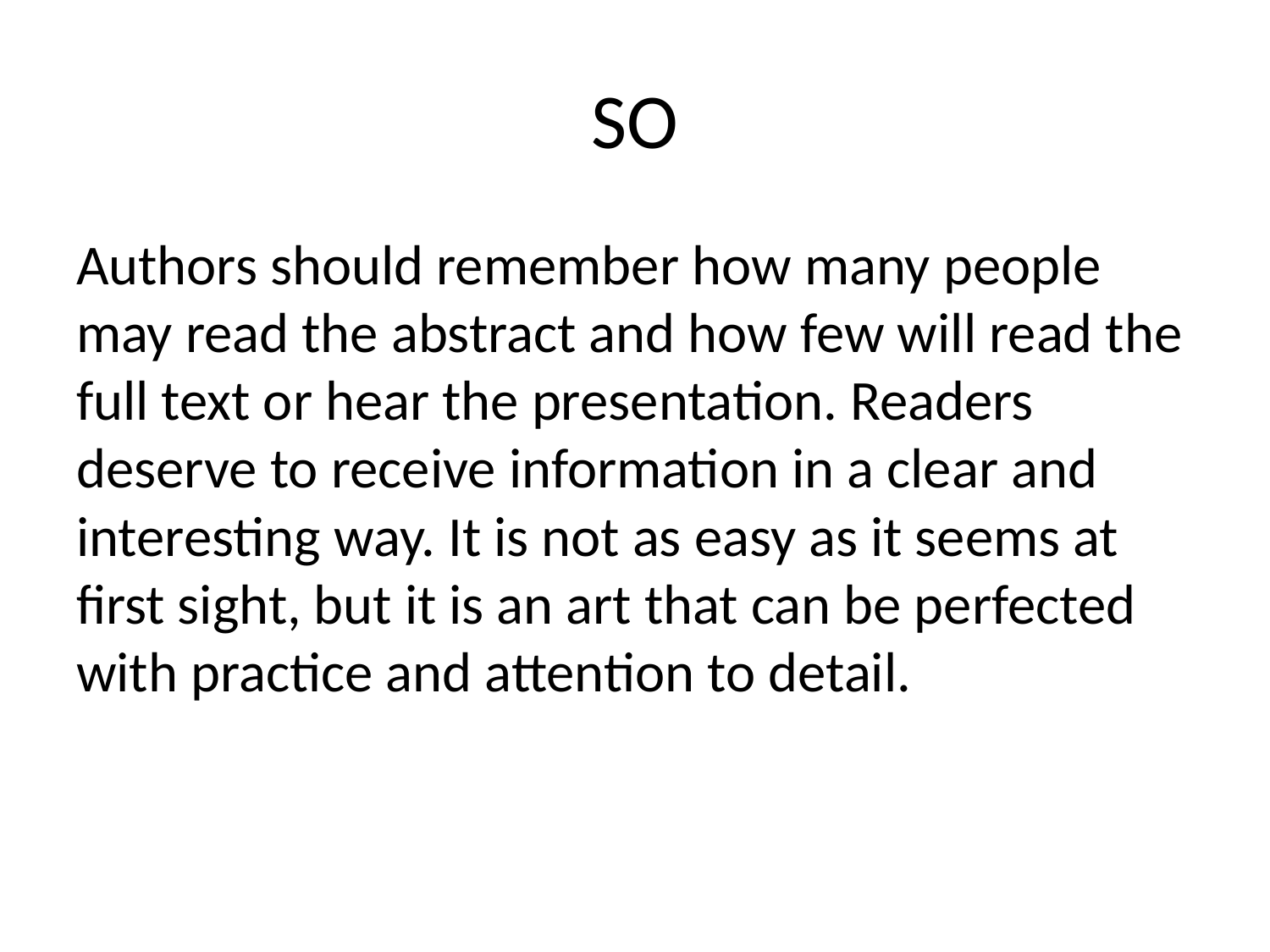

# SO
Authors should remember how many people may read the abstract and how few will read the full text or hear the presentation. Readers deserve to receive information in a clear and interesting way. It is not as easy as it seems at first sight, but it is an art that can be perfected with practice and attention to detail.